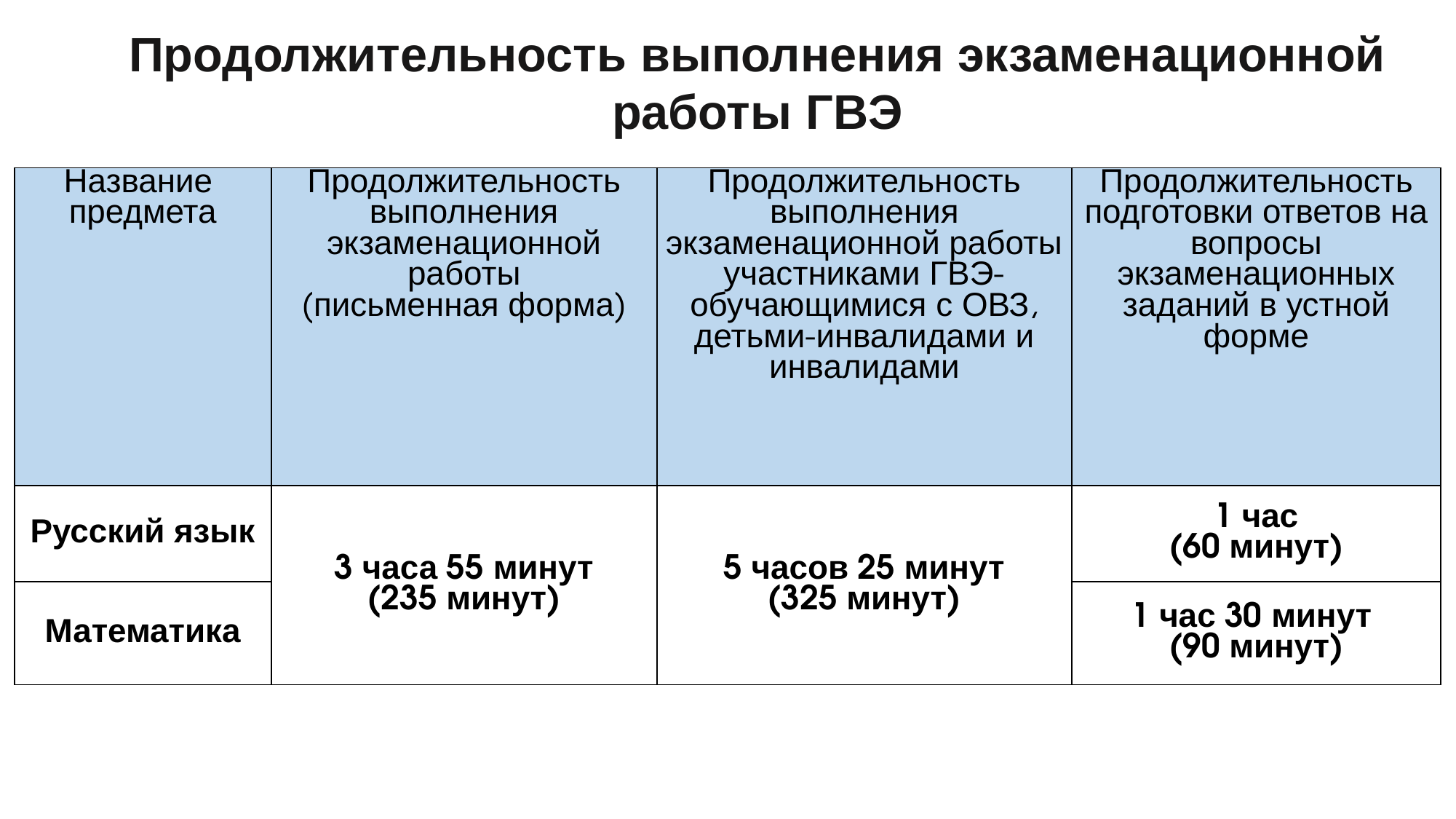

Продолжительность выполнения экзаменационной работы ГВЭ
| Название предмета | Продолжительность выполнения экзаменационной работы (письменная форма) | Продолжительность выполнения экзаменационной работы участниками ГВЭ- обучающимися с ОВЗ, детьми-инвалидами и инвалидами | Продолжительность подготовки ответов на вопросы экзаменационных заданий в устной форме |
| --- | --- | --- | --- |
| Русский язык | 3 часа 55 минут (235 минут) | 5 часов 25 минут (325 минут) | 1 час (60 минут) |
| Математика |  |  | 1 час 30 минут (90 минут) |